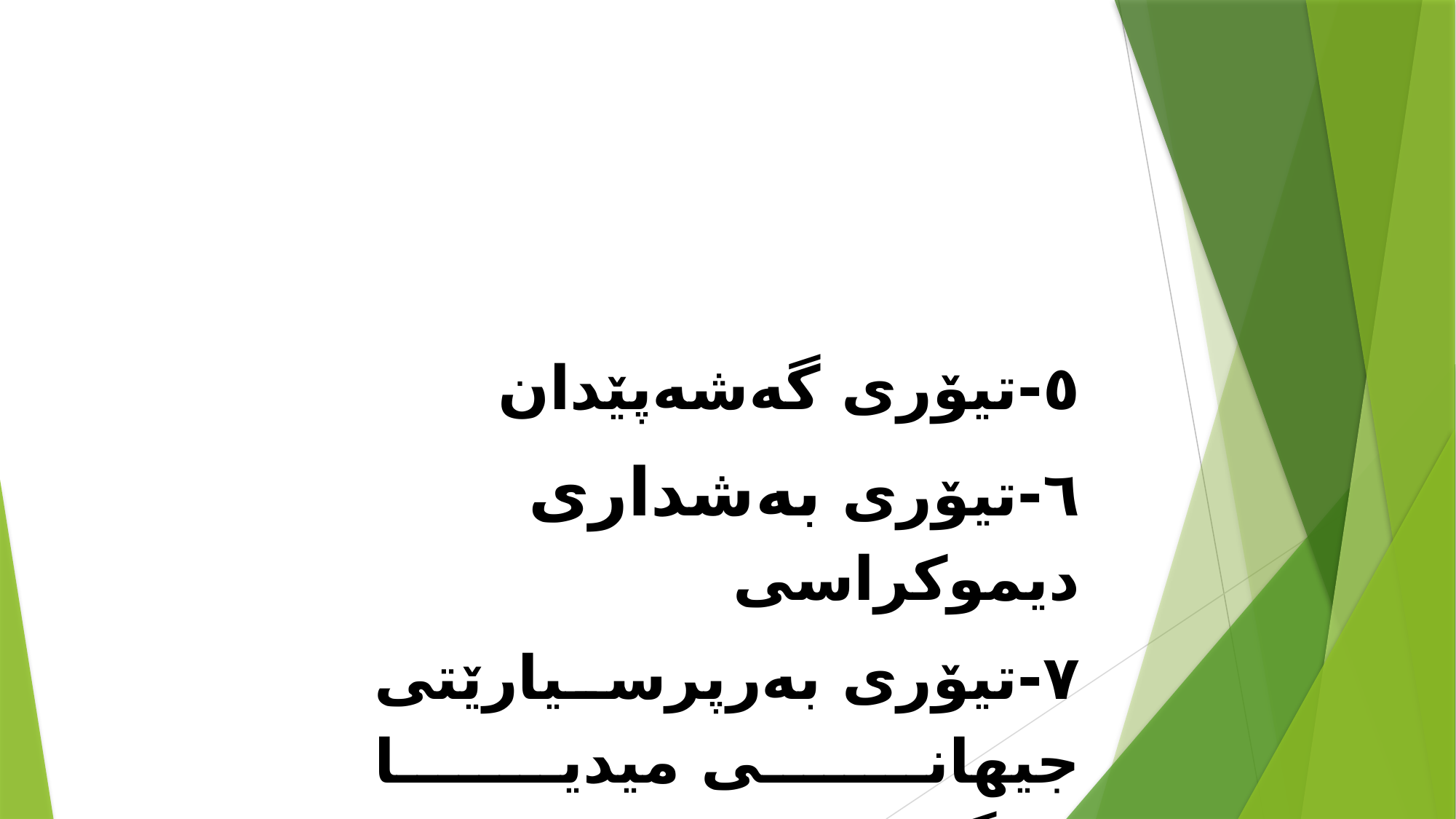

٥-تیۆری گەشەپێدان
٦-تیۆری بەشداری دیموكراسی
٧-تیۆری بەرپرسیارێتی جیهانی میدیا (راگەیاندن)